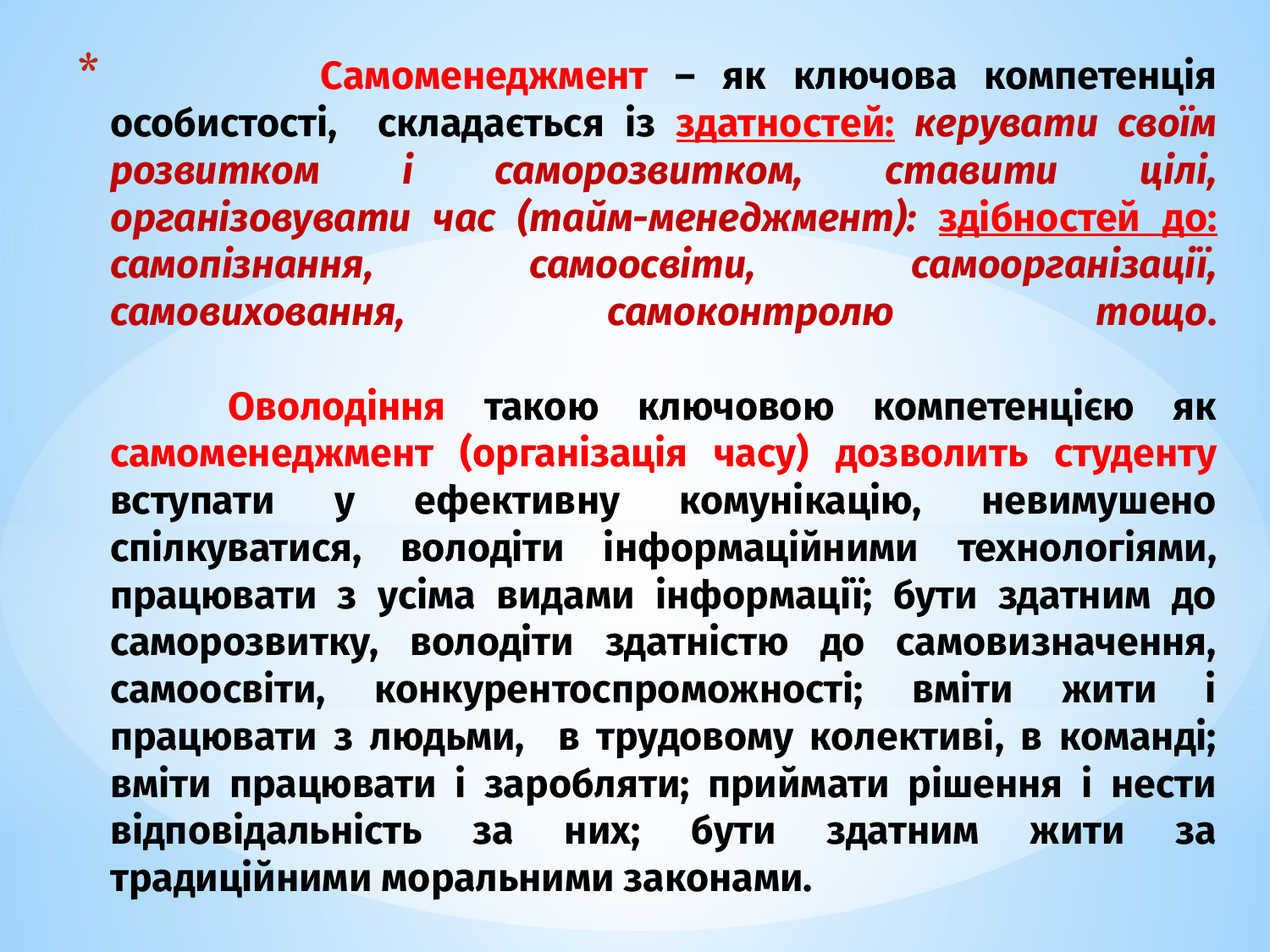

# Самоменеджмент – як ключова компетенція особистості,  складається із здатностей: керувати своїм розвитком і саморозвитком, ставити цілі, організовувати час (тайм-менеджмент): здібностей до: самопізнання, самоосвіти, самоорганізації, самовиховання, самоконтролю тощо. Оволодіння такою ключовою компетенцією як самоменеджмент (організація часу) дозволить студенту вступати у ефективну комунікацію, невимушено спілкуватися, володіти інформаційними технологіями, працювати з усіма видами інформації; бути здатним до саморозвитку, володіти здатністю до самовизначення, самоосвіти, конкурентоспроможності; вміти жити і працювати з людьми,  в трудовому колективі, в команді; вміти працювати і заробляти; приймати рішення і нести відповідальність за них; бути здатним жити за традиційними моральними законами.